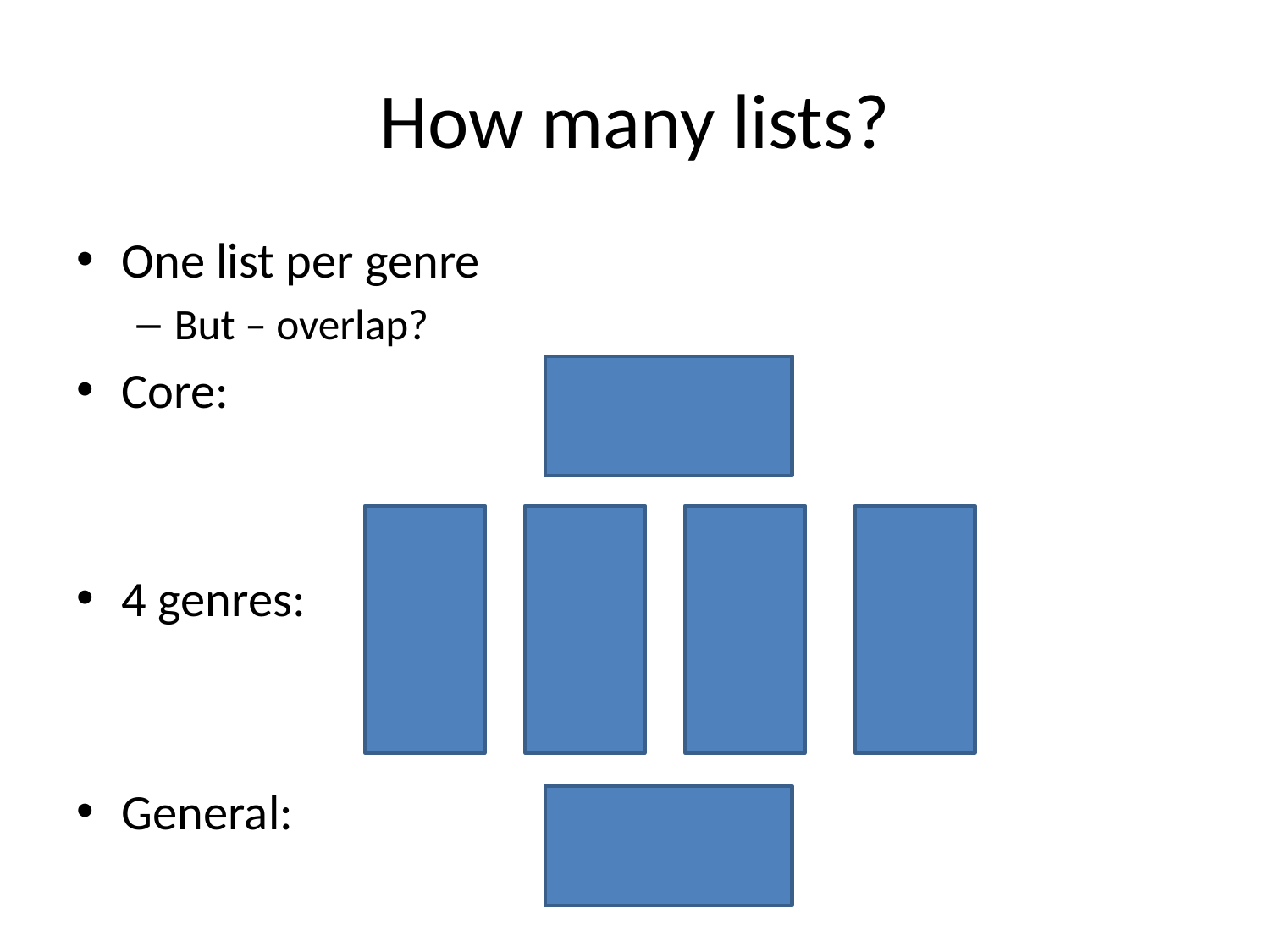

# How many lists?
One list per genre
But – overlap?
Core:

4 genres:

General: